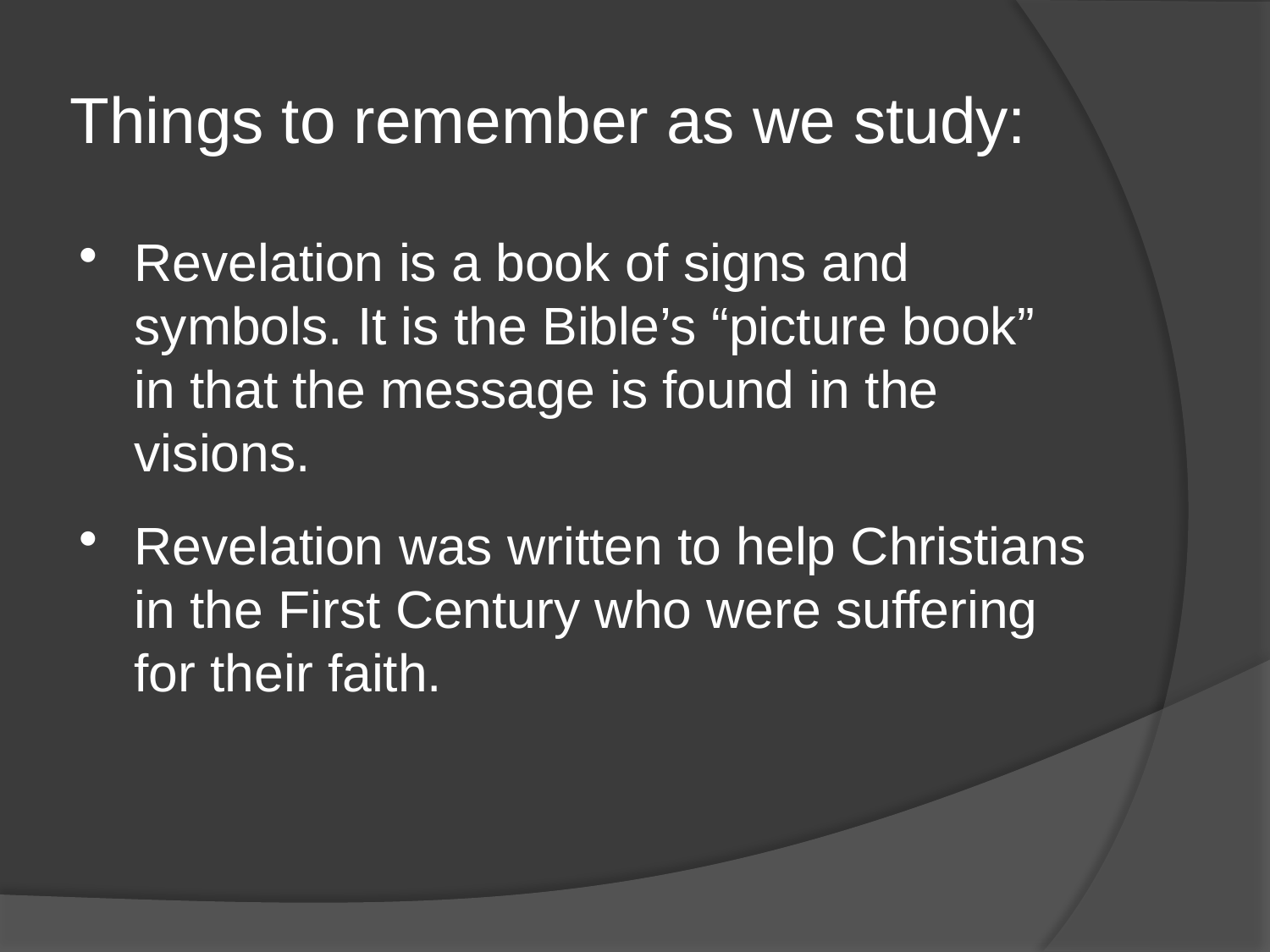

# Things to remember as we study:
Revelation is a book of signs and symbols. It is the Bible’s “picture book” in that the message is found in the visions.

Revelation was written to help Christians in the First Century who were suffering for their faith.